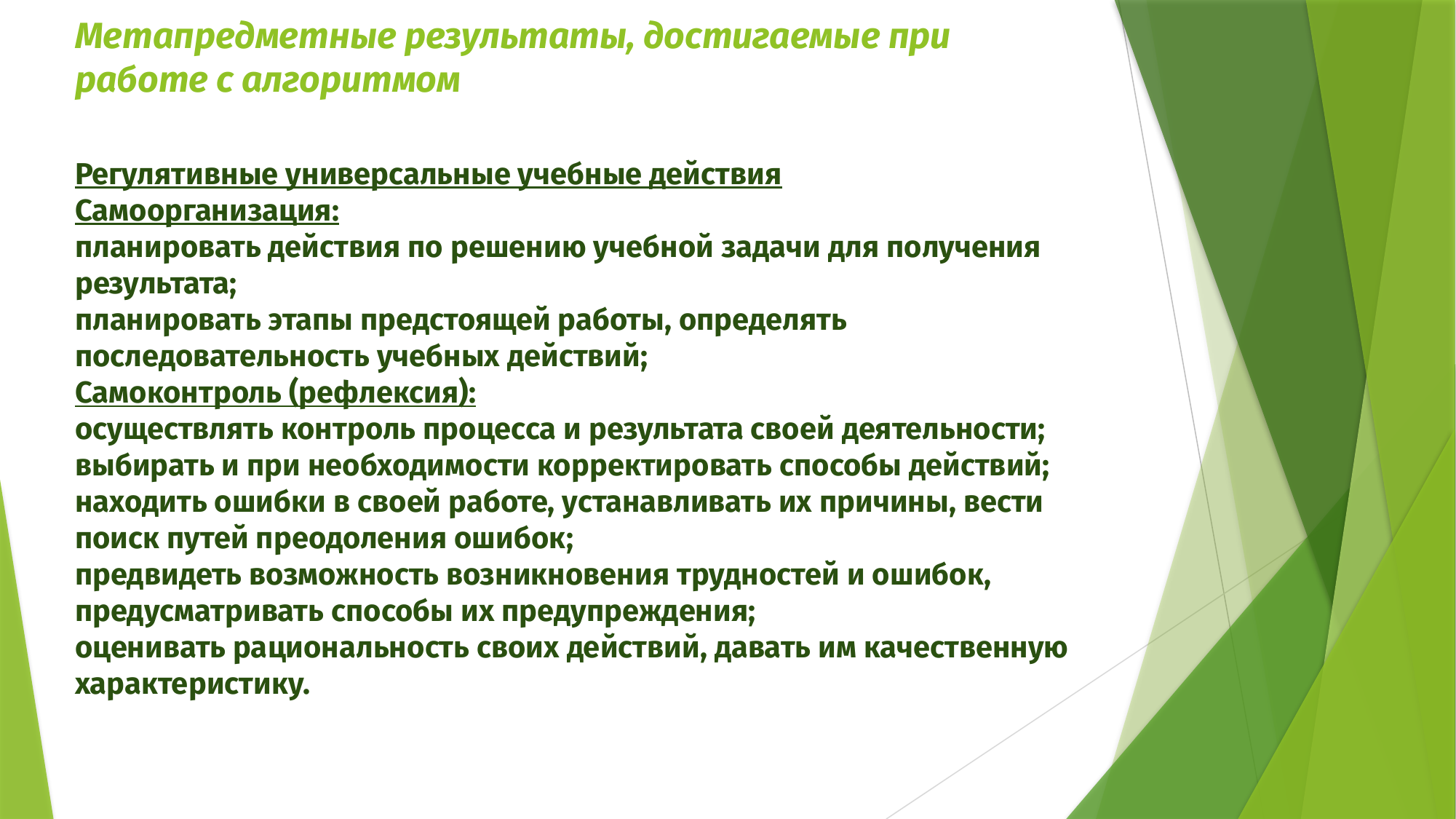

# Метапредметные результаты, достигаемые при работе с алгоритмом
Регулятивные универсальные учебные действия
Самоорганизация:
планировать действия по решению учебной задачи для получения результата;
планировать этапы предстоящей работы, определять последовательность учебных действий;
Самоконтроль (рефлексия):
осуществлять контроль процесса и результата своей деятельности;
выбирать и при необходимости корректировать способы действий;
находить ошибки в своей работе, устанавливать их причины, вести поиск путей преодоления ошибок;
предвидеть возможность возникновения трудностей и ошибок, предусматривать способы их предупреждения;
оценивать рациональность своих действий, давать им качественную характеристику.